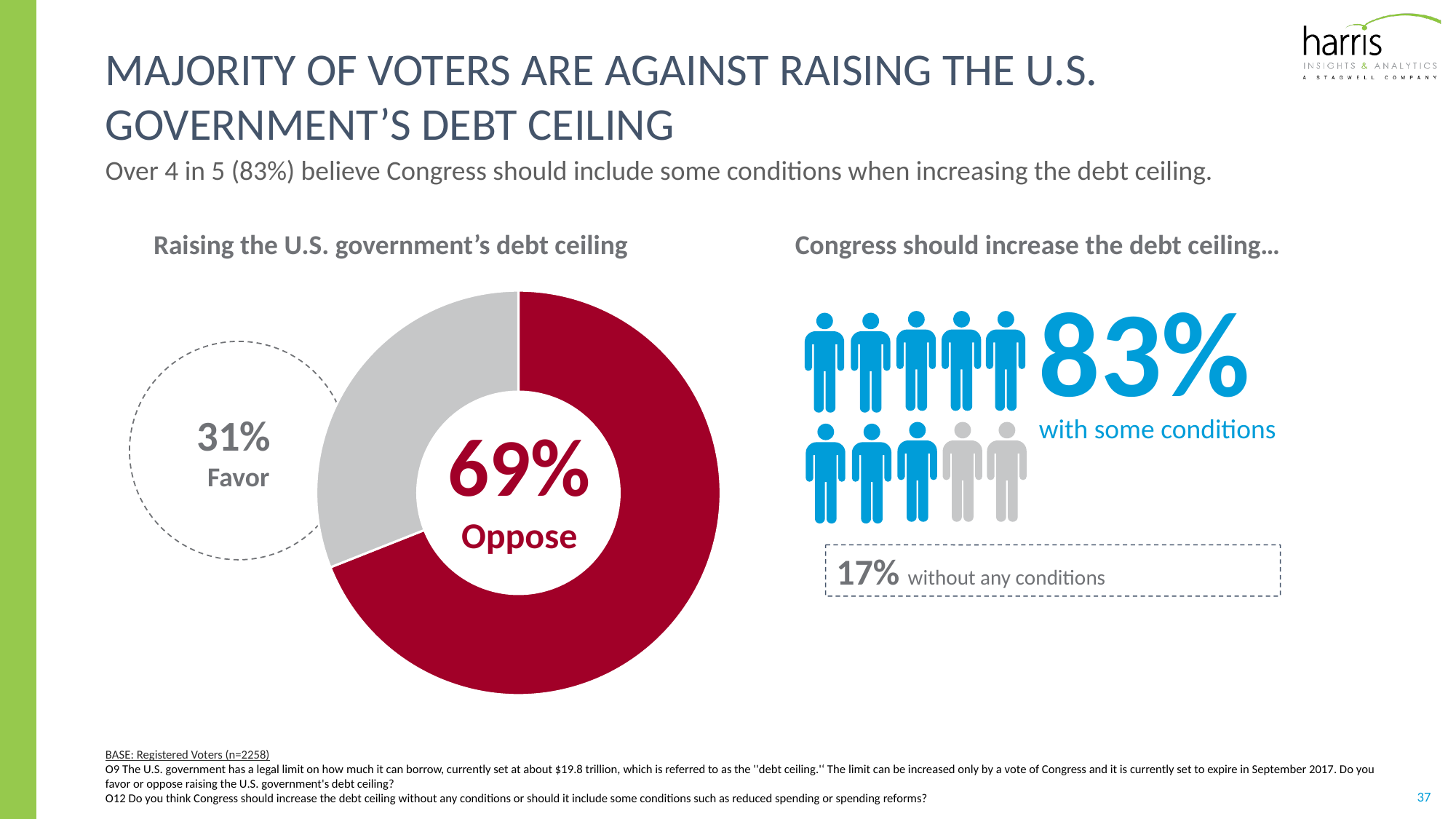

# Majority of Voters are against raising the U.S. government’s debt ceiling
Over 4 in 5 (83%) believe Congress should include some conditions when increasing the debt ceiling.
Congress should increase the debt ceiling…
Raising the U.S. government’s debt ceiling
83%
with some conditions

### Chart

| Category | Sales |
|---|---|
| 1st Qtr | 0.69 |
| 2nd Qtr | 0.31 |
69%
Oppose
31%
Favor
17% without any conditions
BASE: Registered Voters (n=2258)
O9 The U.S. government has a legal limit on how much it can borrow, currently set at about $19.8 trillion, which is referred to as the ''debt ceiling.'‘ The limit can be increased only by a vote of Congress and it is currently set to expire in September 2017. Do you favor or oppose raising the U.S. government's debt ceiling?
O12 Do you think Congress should increase the debt ceiling without any conditions or should it include some conditions such as reduced spending or spending reforms?